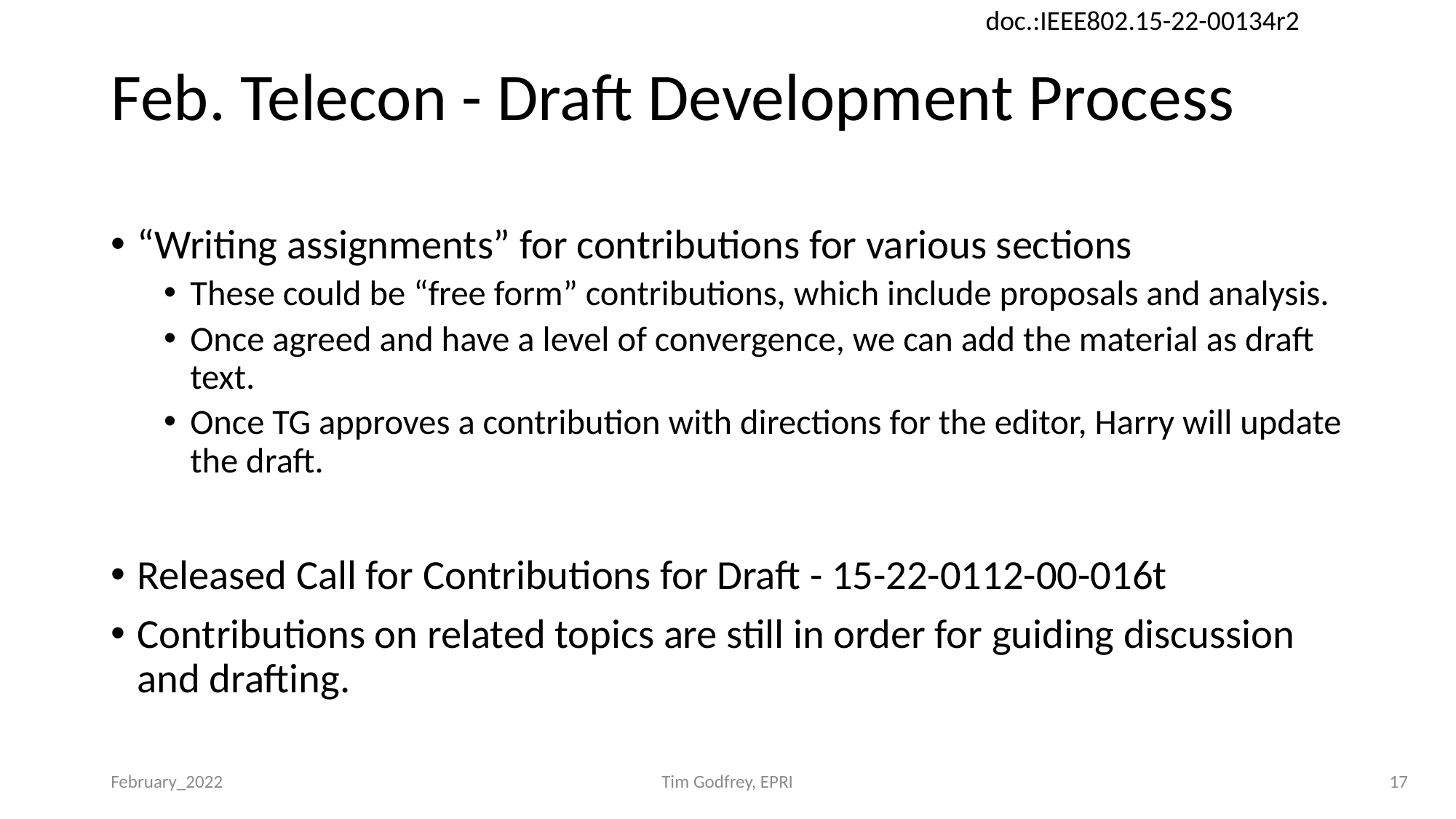

# Feb. Telecon - Draft Development Process
“Writing assignments” for contributions for various sections
These could be “free form” contributions, which include proposals and analysis.
Once agreed and have a level of convergence, we can add the material as draft text.
Once TG approves a contribution with directions for the editor, Harry will update the draft.

Released Call for Contributions for Draft - 15-22-0112-00-016t
Contributions on related topics are still in order for guiding discussion and drafting.
February_2022
Tim Godfrey, EPRI
17